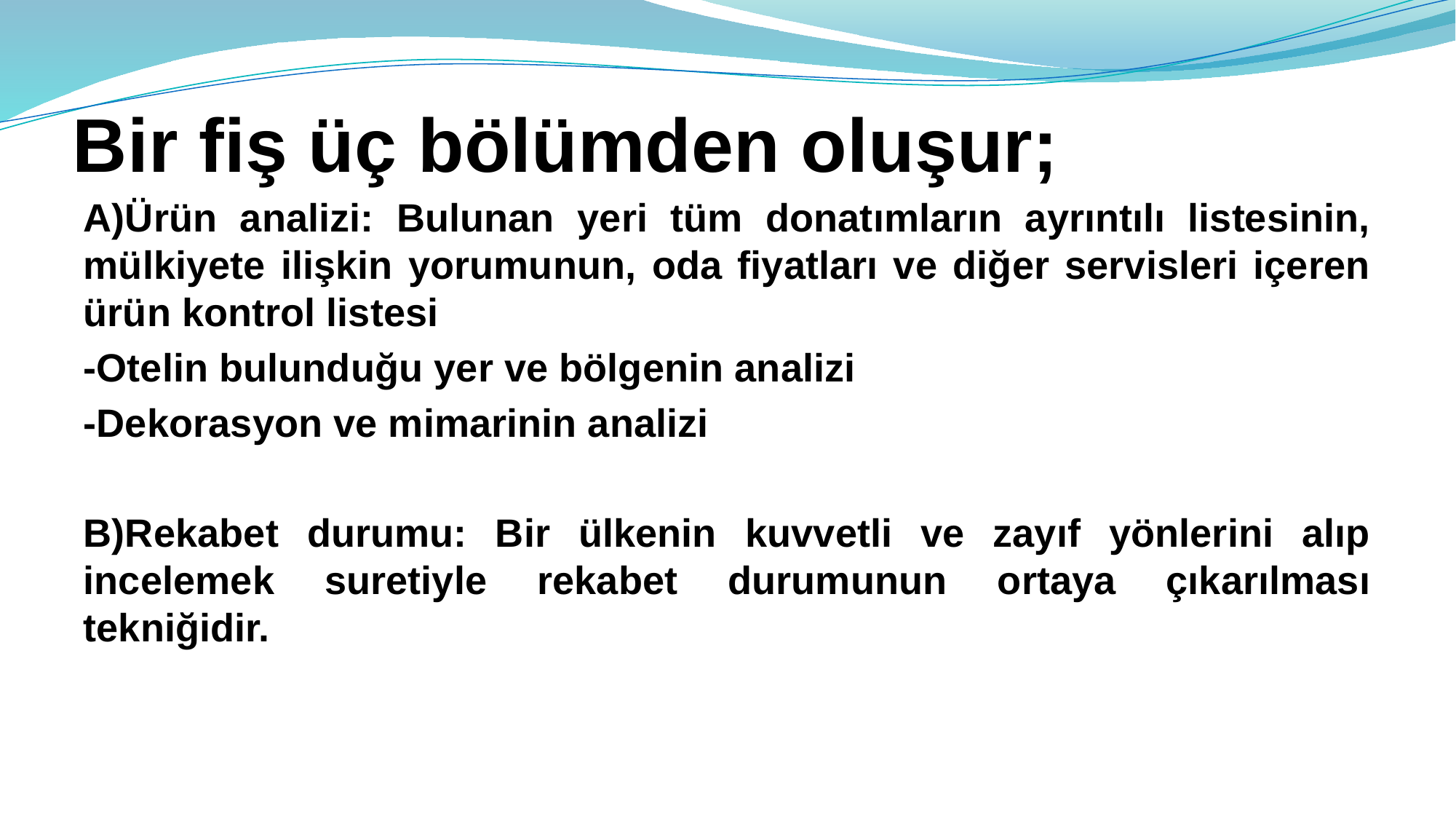

# Bir fiş üç bölümden oluşur;
A)Ürün analizi: Bulunan yeri tüm donatımların ayrıntılı listesinin, mülkiyete ilişkin yorumunun, oda fiyatları ve diğer servisleri içeren ürün kontrol listesi
-Otelin bulunduğu yer ve bölgenin analizi
-Dekorasyon ve mimarinin analizi

B)Rekabet durumu: Bir ülkenin kuvvetli ve zayıf yönlerini alıp incelemek suretiyle rekabet durumunun ortaya çıkarılması tekniğidir.